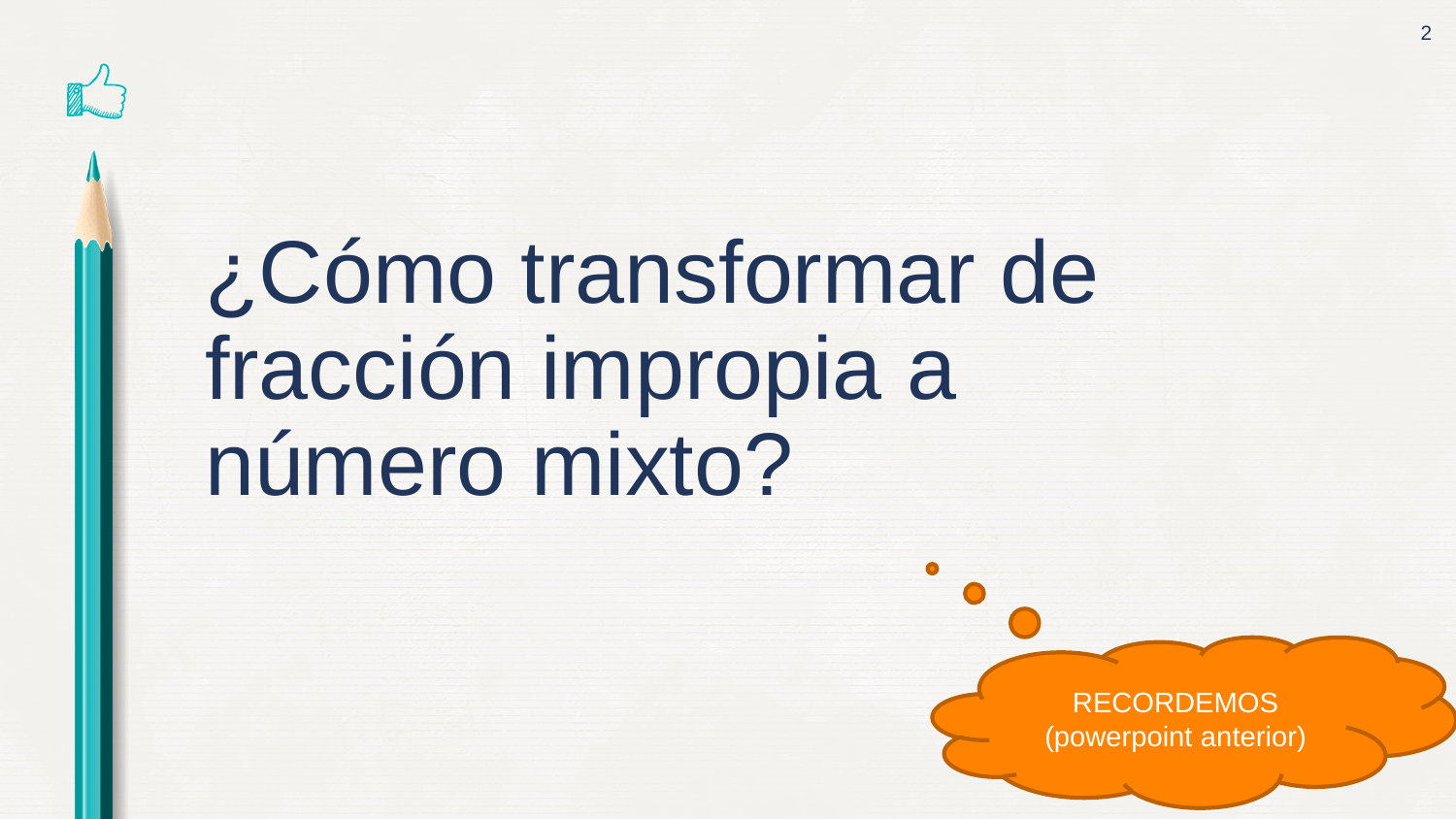

2

¿Cómo transformar de fracción impropia a número mixto?
RECORDEMOS (powerpoint anterior)